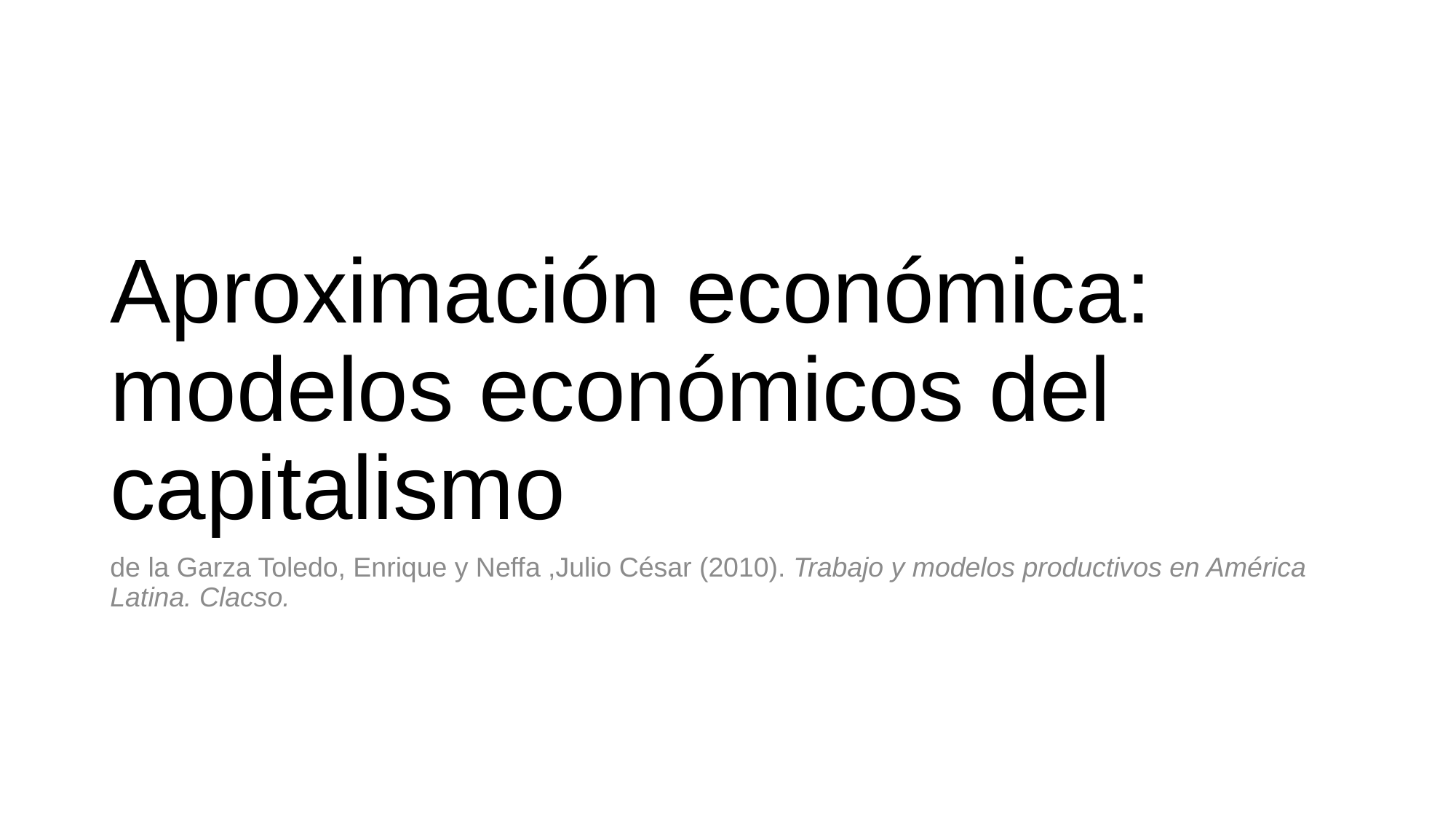

# Aproximación económica: modelos económicos del capitalismo
de la Garza Toledo, Enrique y Neffa ,Julio César (2010). Trabajo y modelos productivos en América Latina. Clacso.